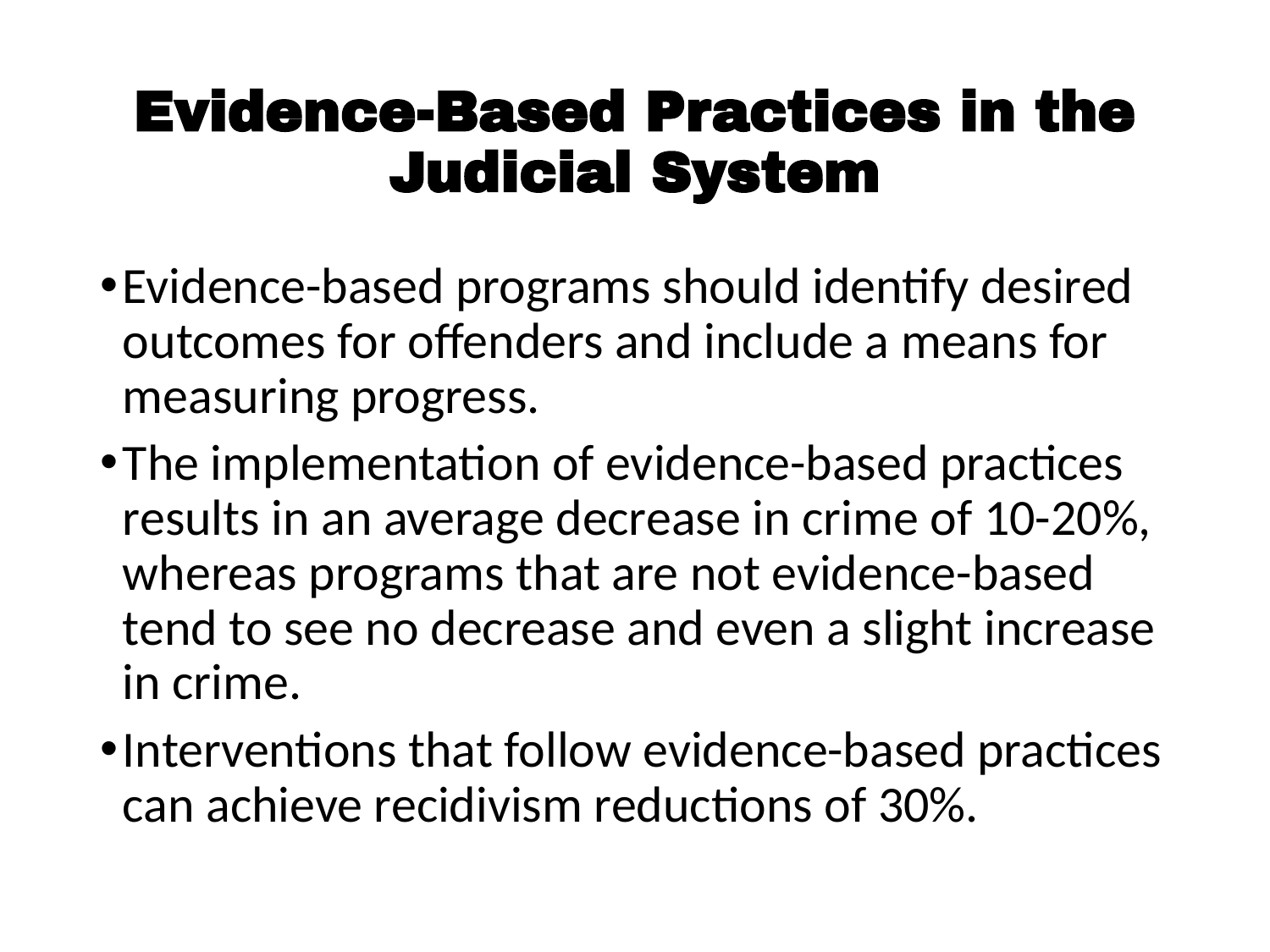

# Evidence-Based Practices in the Judicial System
Evidence-based programs should identify desired outcomes for offenders and include a means for measuring progress.
The implementation of evidence-based practices results in an average decrease in crime of 10-20%, whereas programs that are not evidence-based tend to see no decrease and even a slight increase in crime.
Interventions that follow evidence-based practices can achieve recidivism reductions of 30%.